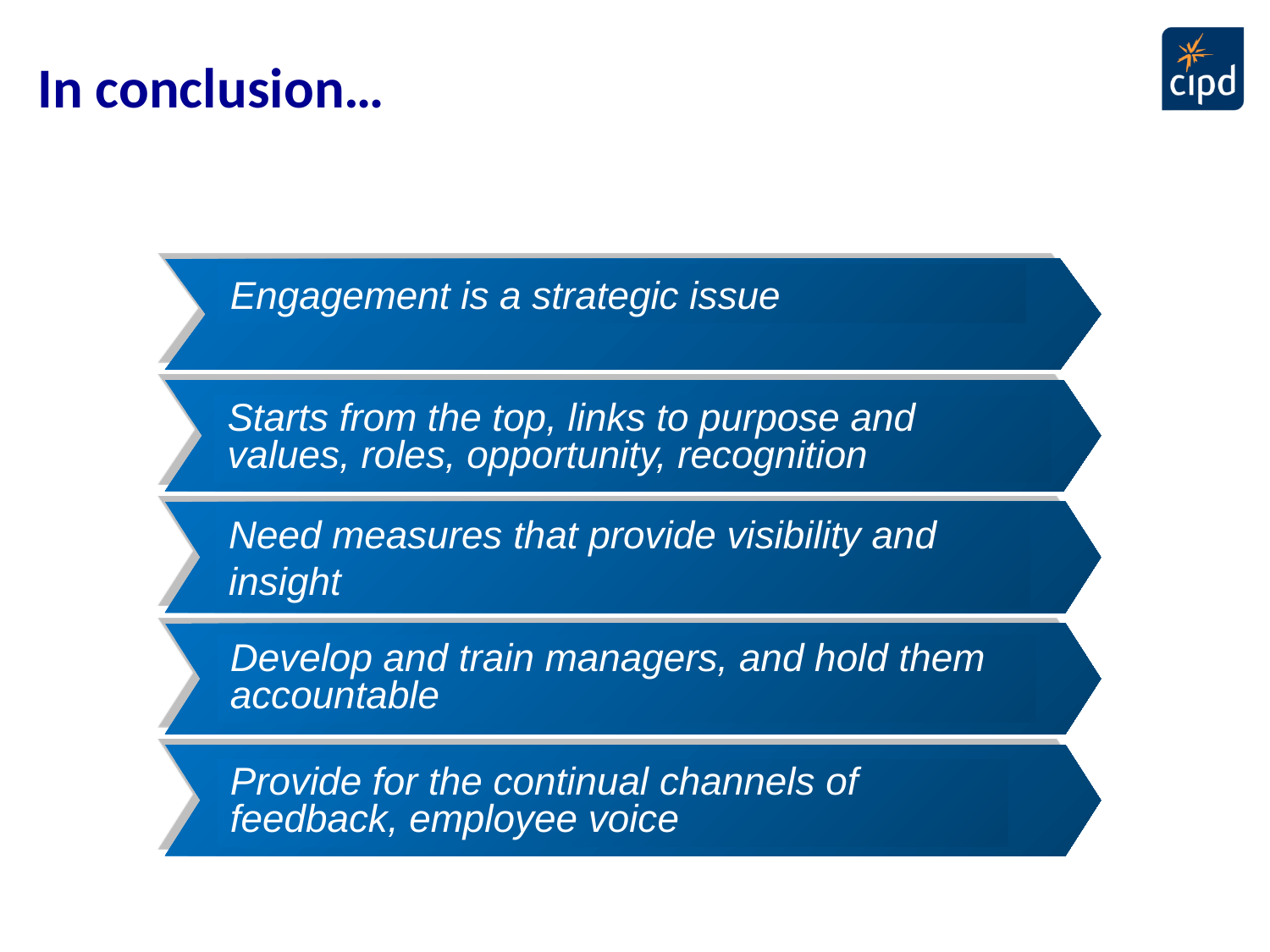

# In conclusion…

Engagement is a strategic issue

Starts from the top, links to purpose and values, roles, opportunity, recognition

Need measures that provide visibility and insight

Develop and train managers, and hold them accountable

Provide for the continual channels of feedback, employee voice